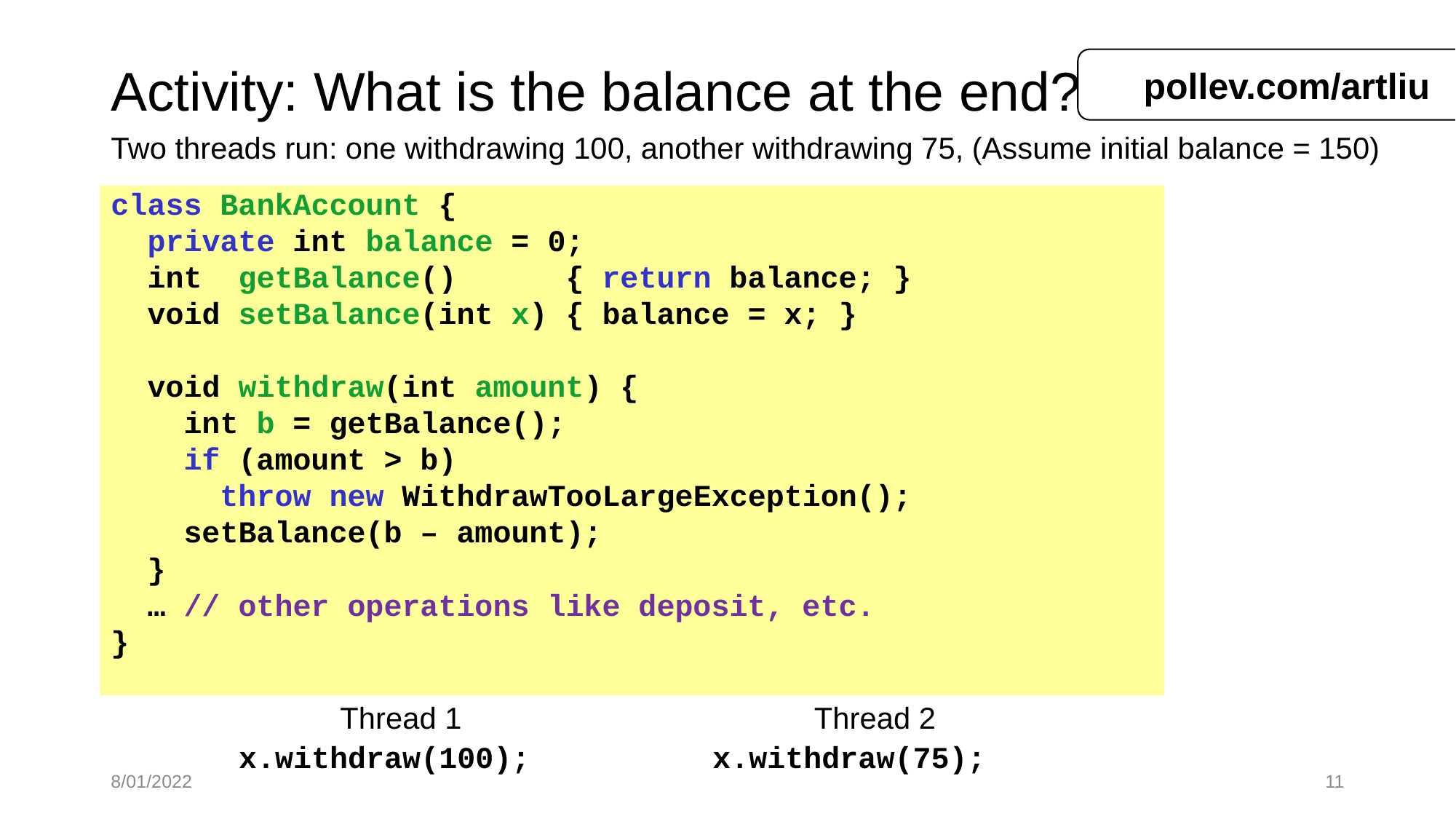

# Activity: What is the balance at the end?
pollev.com/artliu
Two threads run: one withdrawing 100, another withdrawing 75, (Assume initial balance = 150)
class BankAccount {
  private int balance = 0;
  int  getBalance()      { return balance; }
  void setBalance(int x) { balance = x; }

  void withdraw(int amount) {
    int b = getBalance();
    if (amount > b)
      throw new WithdrawTooLargeException();
    setBalance(b – amount);
  }
  … // other operations like deposit, etc.
}
Thread 1
Thread 2
x.withdraw(100);

x.withdraw(75);

8/01/2022
11